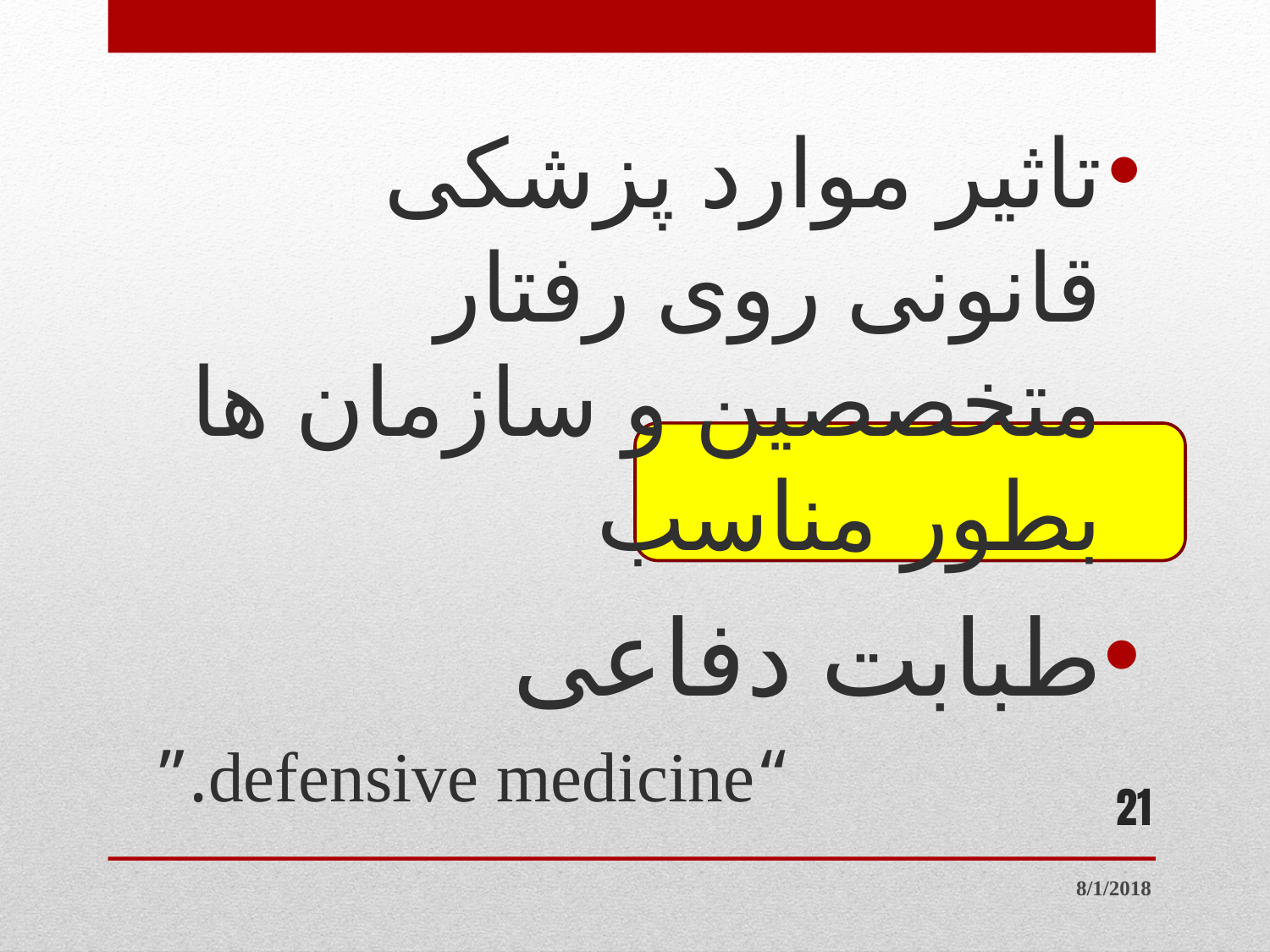

تاثیر موارد پزشکی قانونی روی رفتار متخصصین و سازمان ها بطور مناسب
طبابت دفاعی
                   “defensive medicine.”

21
8/1/2018